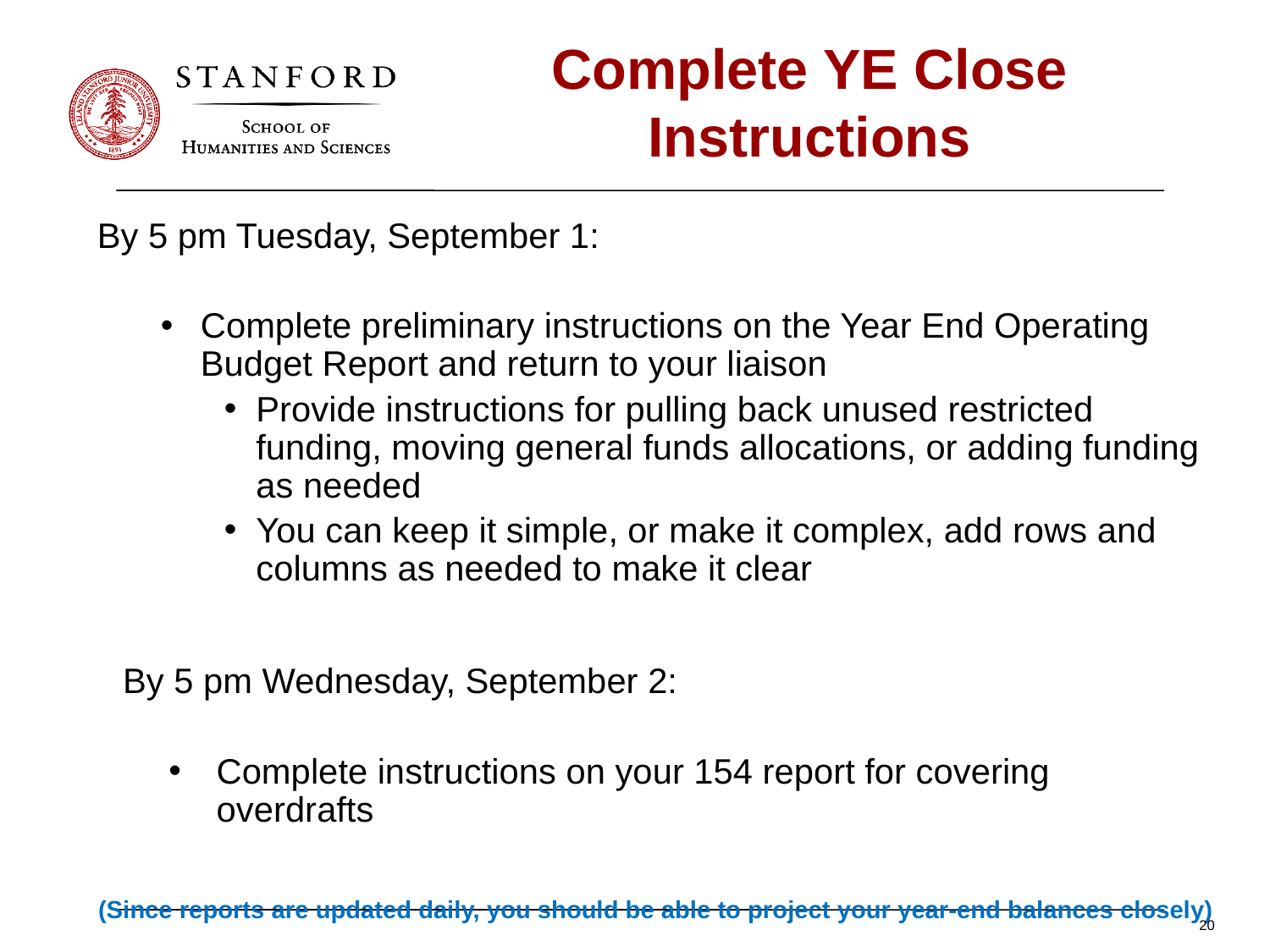

# Complete YE Close Instructions
By 5 pm Tuesday, September 1:

Complete preliminary instructions on the Year End Operating Budget Report and return to your liaison
Provide instructions for pulling back unused restricted funding, moving general funds allocations, or adding funding as needed
You can keep it simple, or make it complex, add rows and columns as needed to make it clear

 By 5 pm Wednesday, September 2:

Complete instructions on your 154 report for covering overdrafts

(Since reports are updated daily, you should be able to project your year-end balances closely)

20